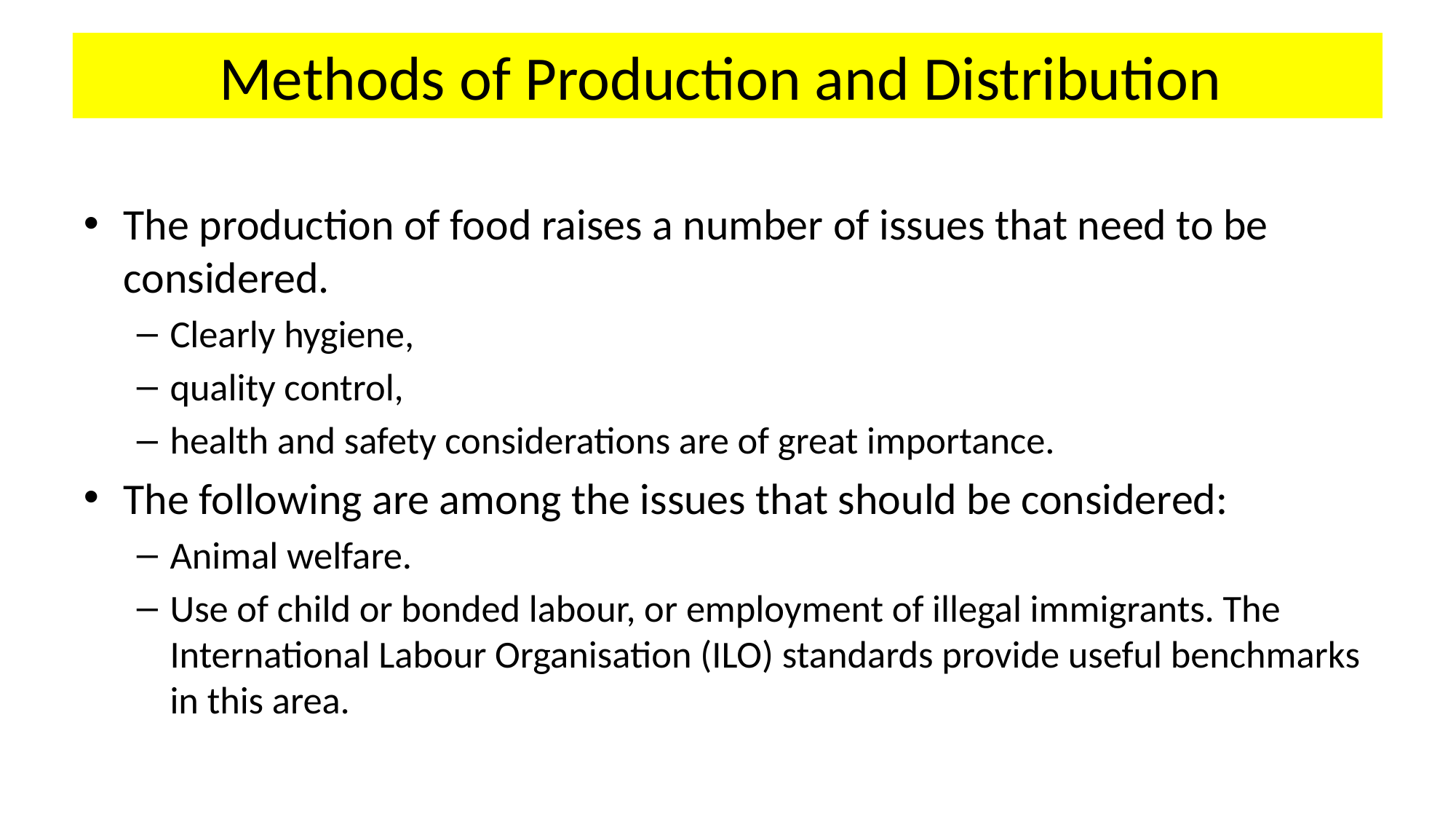

# Methods of Production and Distribution
The production of food raises a number of issues that need to be considered.
Clearly hygiene,
quality control,
health and safety considerations are of great importance.
The following are among the issues that should be considered:
Animal welfare.
Use of child or bonded labour, or employment of illegal immigrants. The International Labour Organisation (ILO) standards provide useful benchmarks in this area.